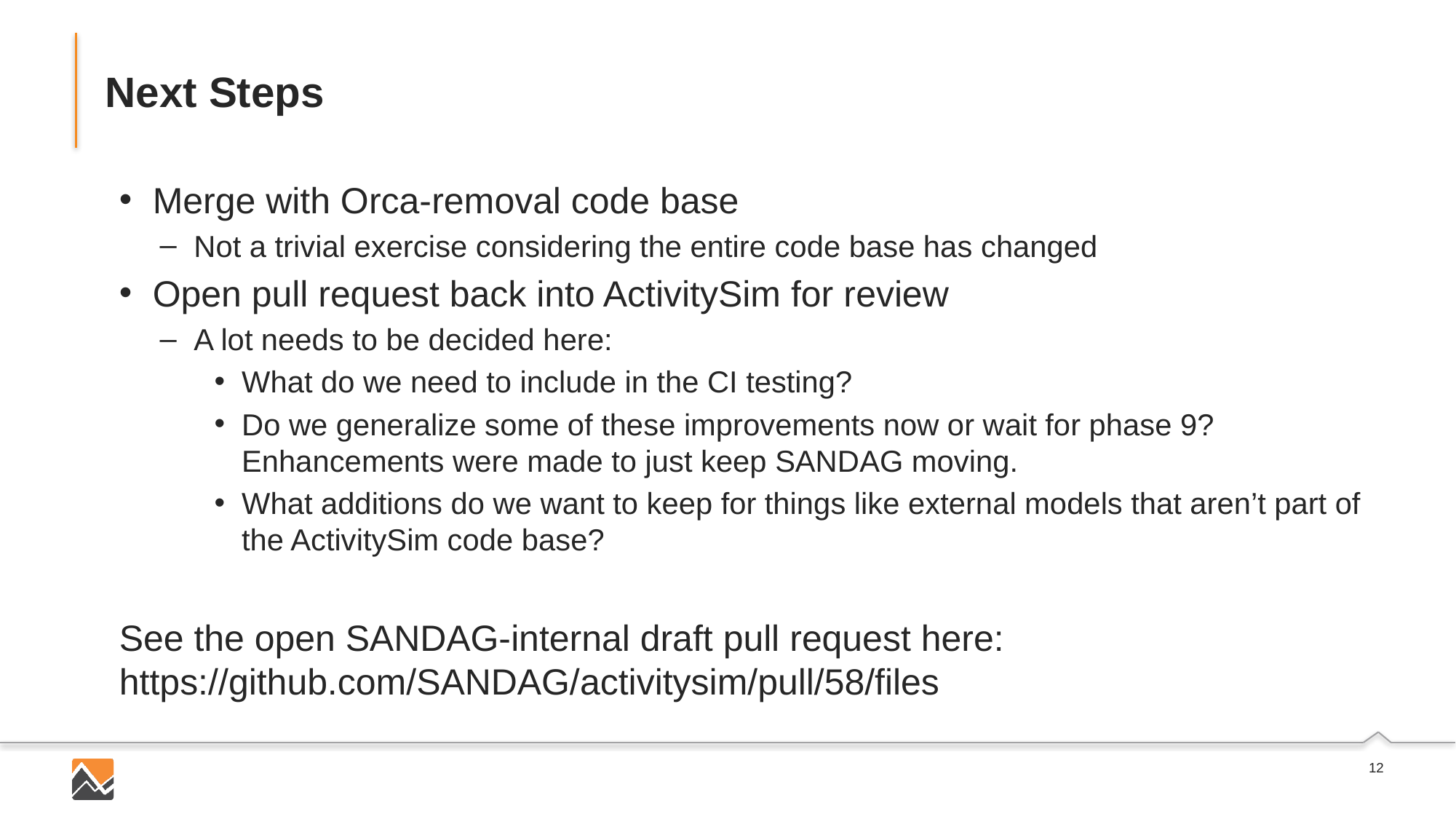

# Next Steps
Merge with Orca-removal code base
Not a trivial exercise considering the entire code base has changed
Open pull request back into ActivitySim for review
A lot needs to be decided here:
What do we need to include in the CI testing?
Do we generalize some of these improvements now or wait for phase 9? Enhancements were made to just keep SANDAG moving.
What additions do we want to keep for things like external models that aren’t part of the ActivitySim code base?

See the open SANDAG-internal draft pull request here: https://github.com/SANDAG/activitysim/pull/58/files